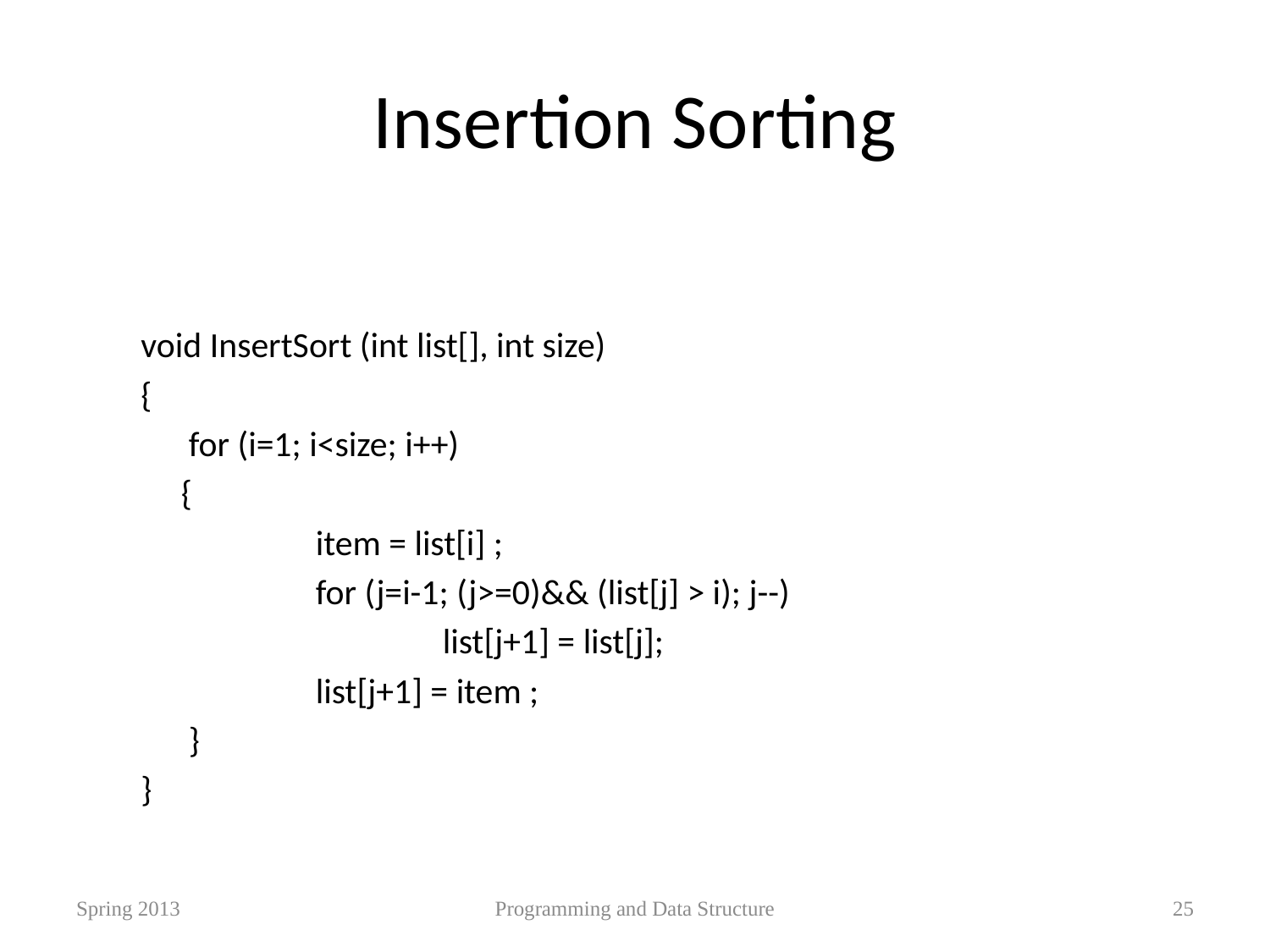

# Insertion Sorting
void InsertSort (int list[], int size)
{
	for (i=1; i<size; i++)
     {
		item = list[i] ;
		for (j=i-1; (j>=0)&& (list[j] > i); j--)
			list[j+1] = list[j];
		list[j+1] = item ;
	}
}
Spring 2013
Programming and Data Structure
25